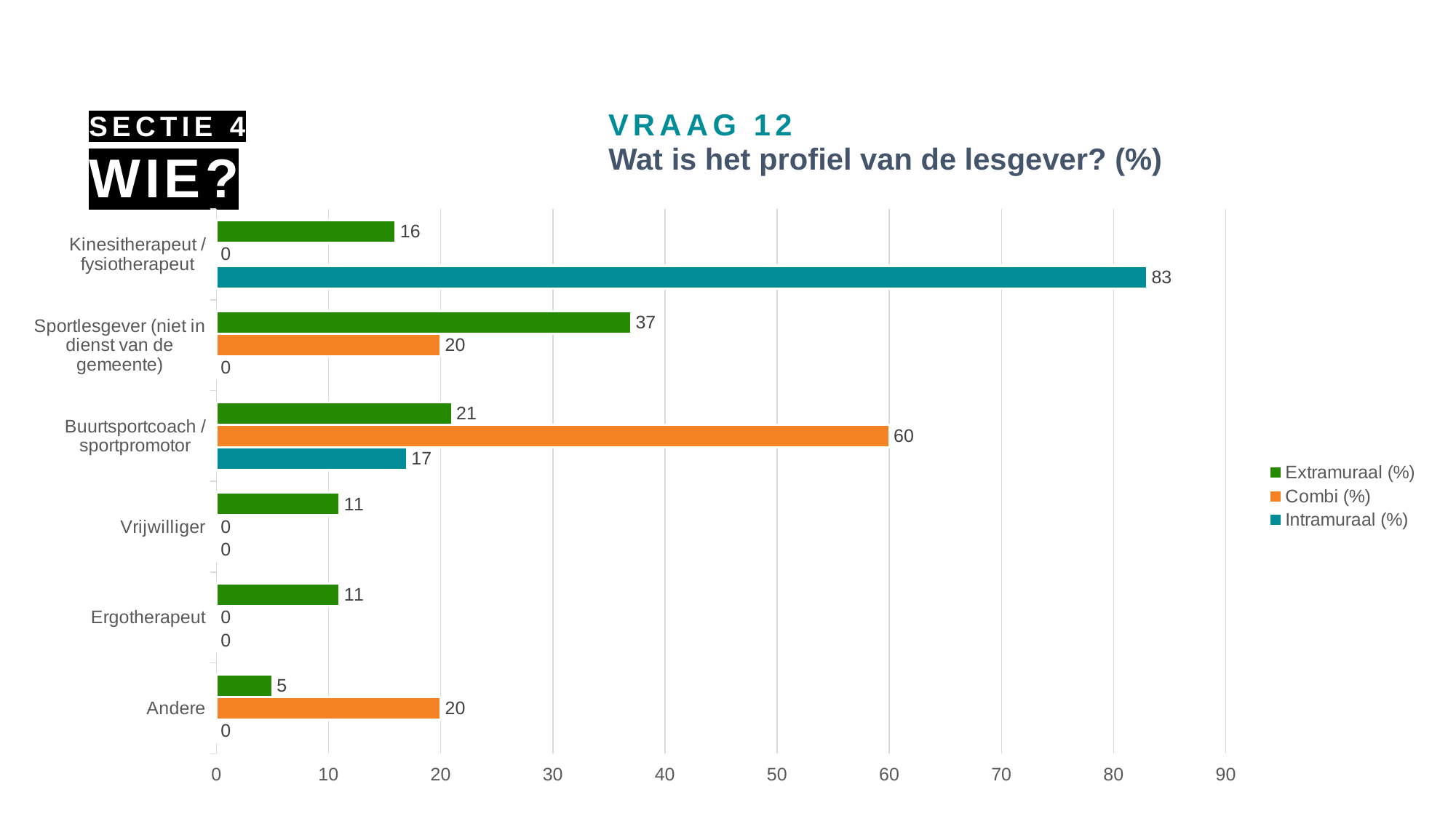

# Wie?
Sectie 4
VRAAG 12
Wat is het profiel van de lesgever? (%)

### Chart

| Category | Intramuraal (%) | Combi (%) | Extramuraal (%) |
|---|---|---|---|
| Andere | 0.0 | 20.0 | 5.0 |
| Ergotherapeut | 0.0 | 0.0 | 11.0 |
| Vrijwilliger | 0.0 | 0.0 | 11.0 |
| Buurtsportcoach / sportpromotor | 17.0 | 60.0 | 21.0 |
| Sportlesgever (niet in dienst van de gemeente) | 0.0 | 20.0 | 37.0 |
| Kinesitherapeut / fysiotherapeut | 83.0 | 0.0 | 16.0 |